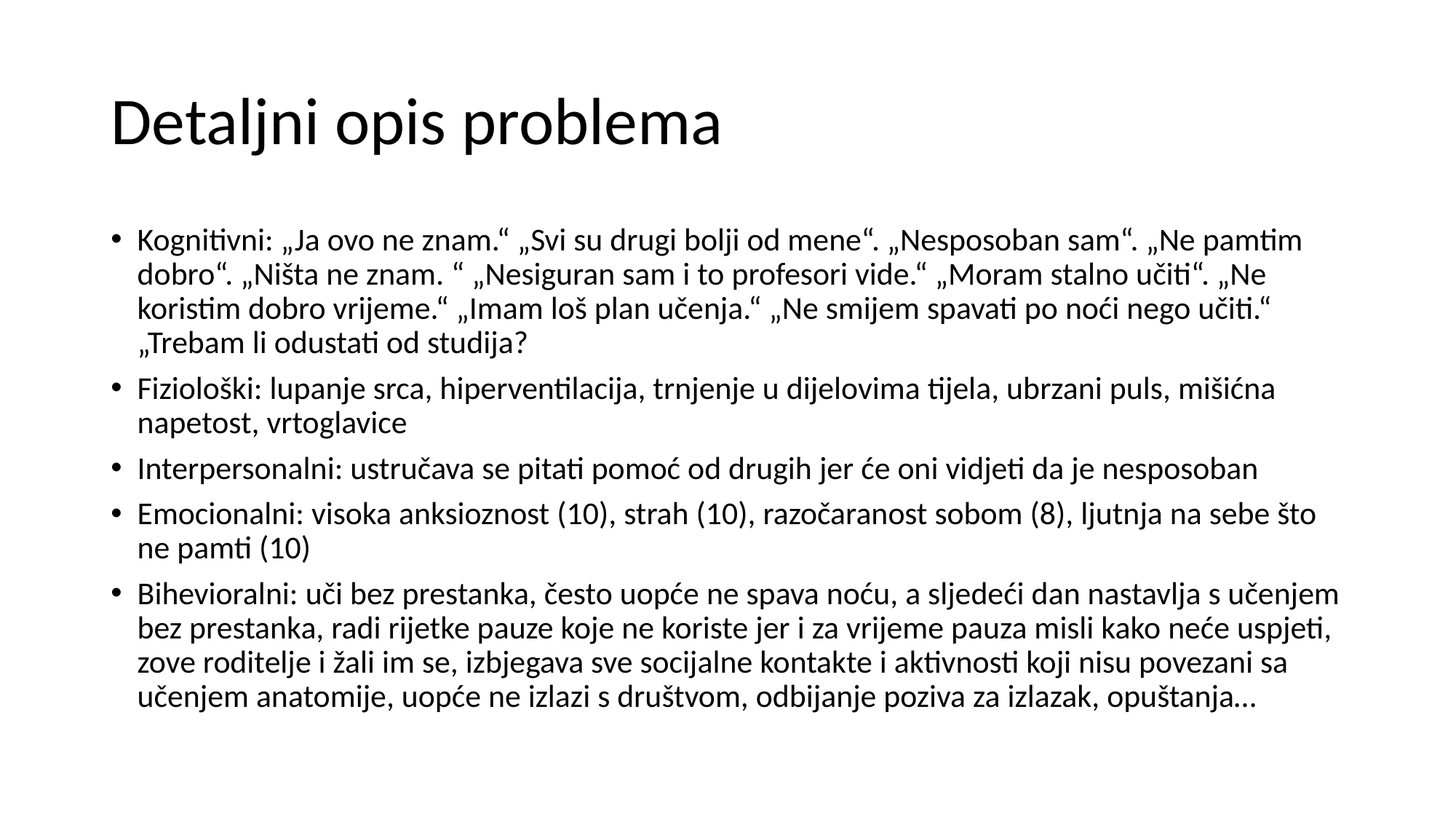

# Detaljni opis problema
Kognitivni: „Ja ovo ne znam.“ „Svi su drugi bolji od mene“. „Nesposoban sam“. „Ne pamtim dobro“. „Ništa ne znam. “ „Nesiguran sam i to profesori vide.“ „Moram stalno učiti“. „Ne koristim dobro vrijeme.“ „Imam loš plan učenja.“ „Ne smijem spavati po noći nego učiti.“ „Trebam li odustati od studija?
Fiziološki: lupanje srca, hiperventilacija, trnjenje u dijelovima tijela, ubrzani puls, mišićna napetost, vrtoglavice
Interpersonalni: ustručava se pitati pomoć od drugih jer će oni vidjeti da je nesposoban
Emocionalni: visoka anksioznost (10), strah (10), razočaranost sobom (8), ljutnja na sebe što ne pamti (10)
Bihevioralni: uči bez prestanka, često uopće ne spava noću, a sljedeći dan nastavlja s učenjem bez prestanka, radi rijetke pauze koje ne koriste jer i za vrijeme pauza misli kako neće uspjeti, zove roditelje i žali im se, izbjegava sve socijalne kontakte i aktivnosti koji nisu povezani sa učenjem anatomije, uopće ne izlazi s društvom, odbijanje poziva za izlazak, opuštanja…